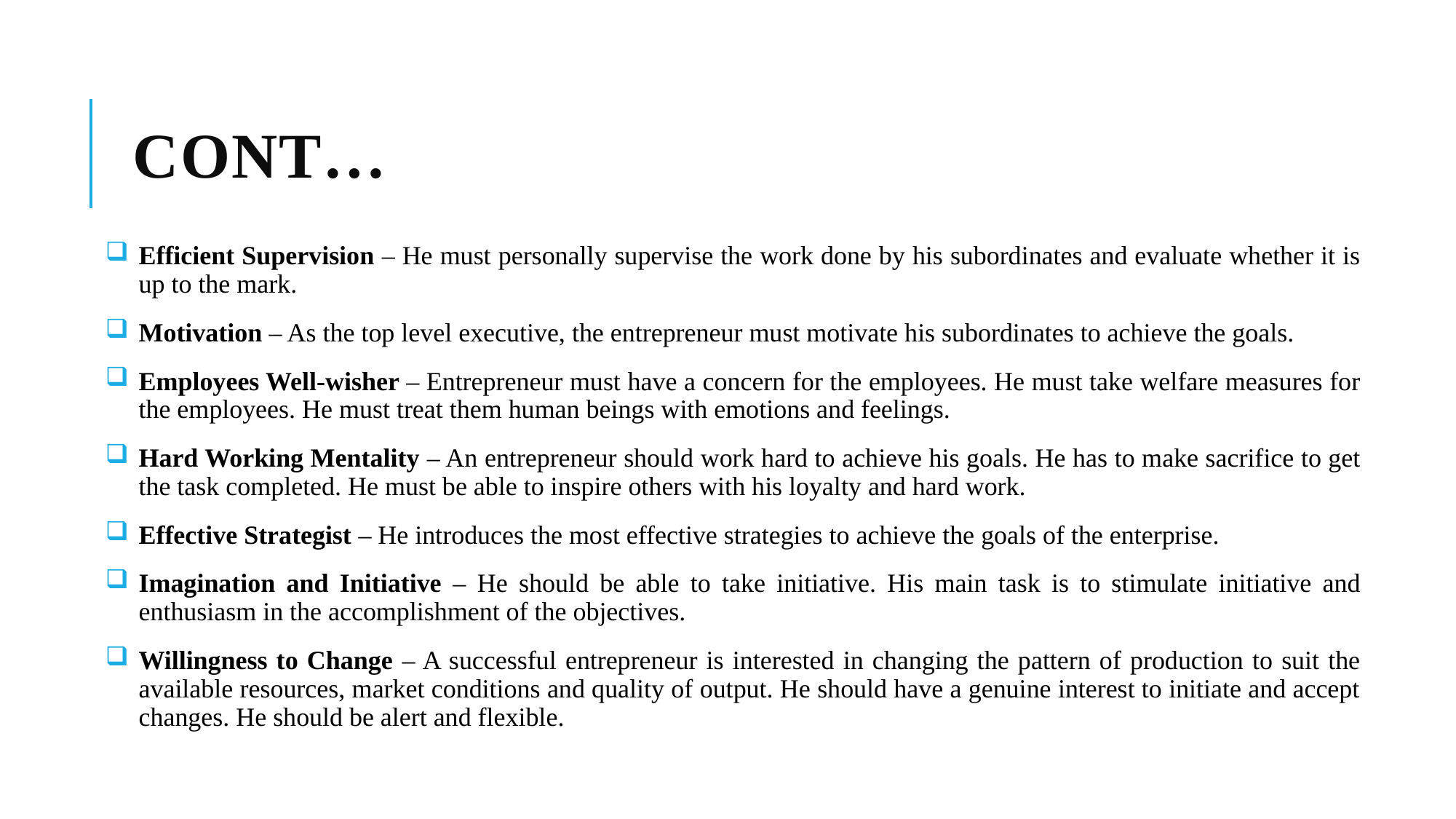

# Cont…
Efficient Supervision – He must personally supervise the work done by his subordinates and evaluate whether it is up to the mark.
Motivation – As the top level executive, the entrepreneur must motivate his subordinates to achieve the goals.
Employees Well-wisher – Entrepreneur must have a concern for the employees. He must take welfare measures for the employees. He must treat them human beings with emotions and feelings.
Hard Working Mentality – An entrepreneur should work hard to achieve his goals. He has to make sacrifice to get the task completed. He must be able to inspire others with his loyalty and hard work.
Effective Strategist – He introduces the most effective strategies to achieve the goals of the enterprise.
Imagination and Initiative – He should be able to take initiative. His main task is to stimulate initiative and enthusiasm in the accomplishment of the objectives.
Willingness to Change – A successful entrepreneur is interested in changing the pattern of production to suit the available resources, market conditions and quality of output. He should have a genuine interest to initiate and accept changes. He should be alert and flexible.